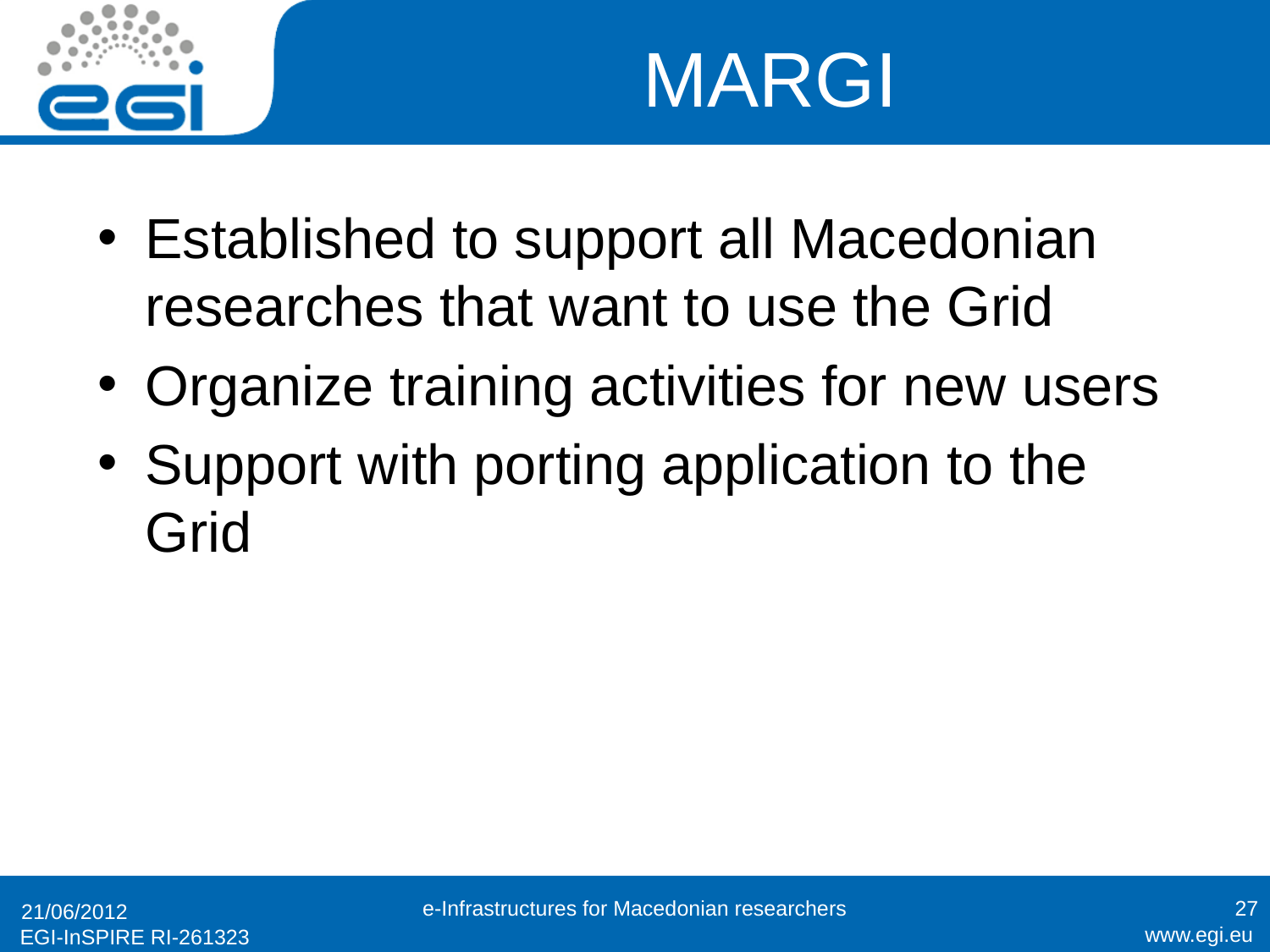

# MARGI
Established to support all Macedonian researches that want to use the Grid
Organize training activities for new users
Support with porting application to the Grid
e-Infrastructures for Macedonian researchers
27
21/06/2012